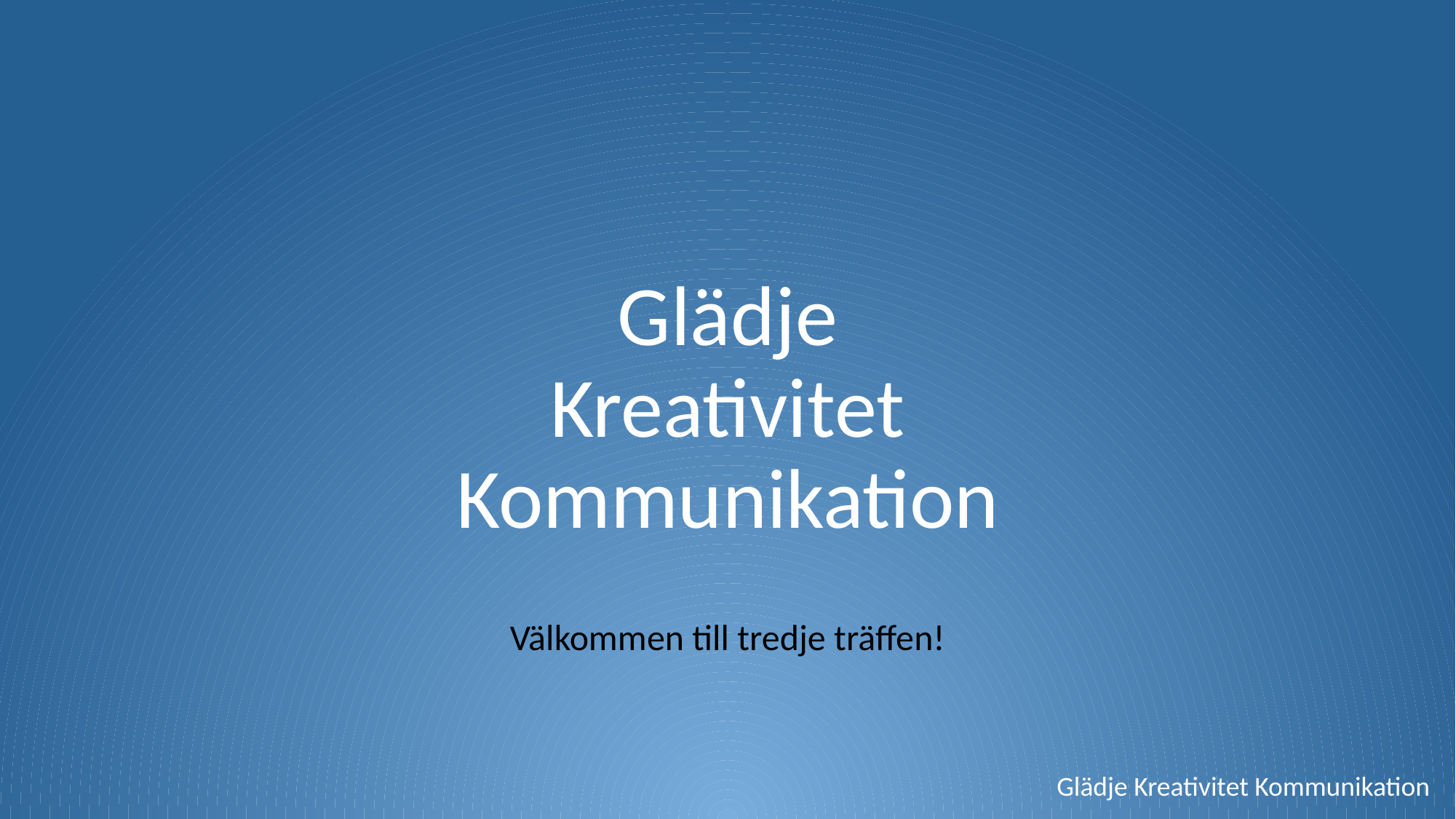

# Glädje Kreativitet Kommunikation

Välkommen till tredje träffen!